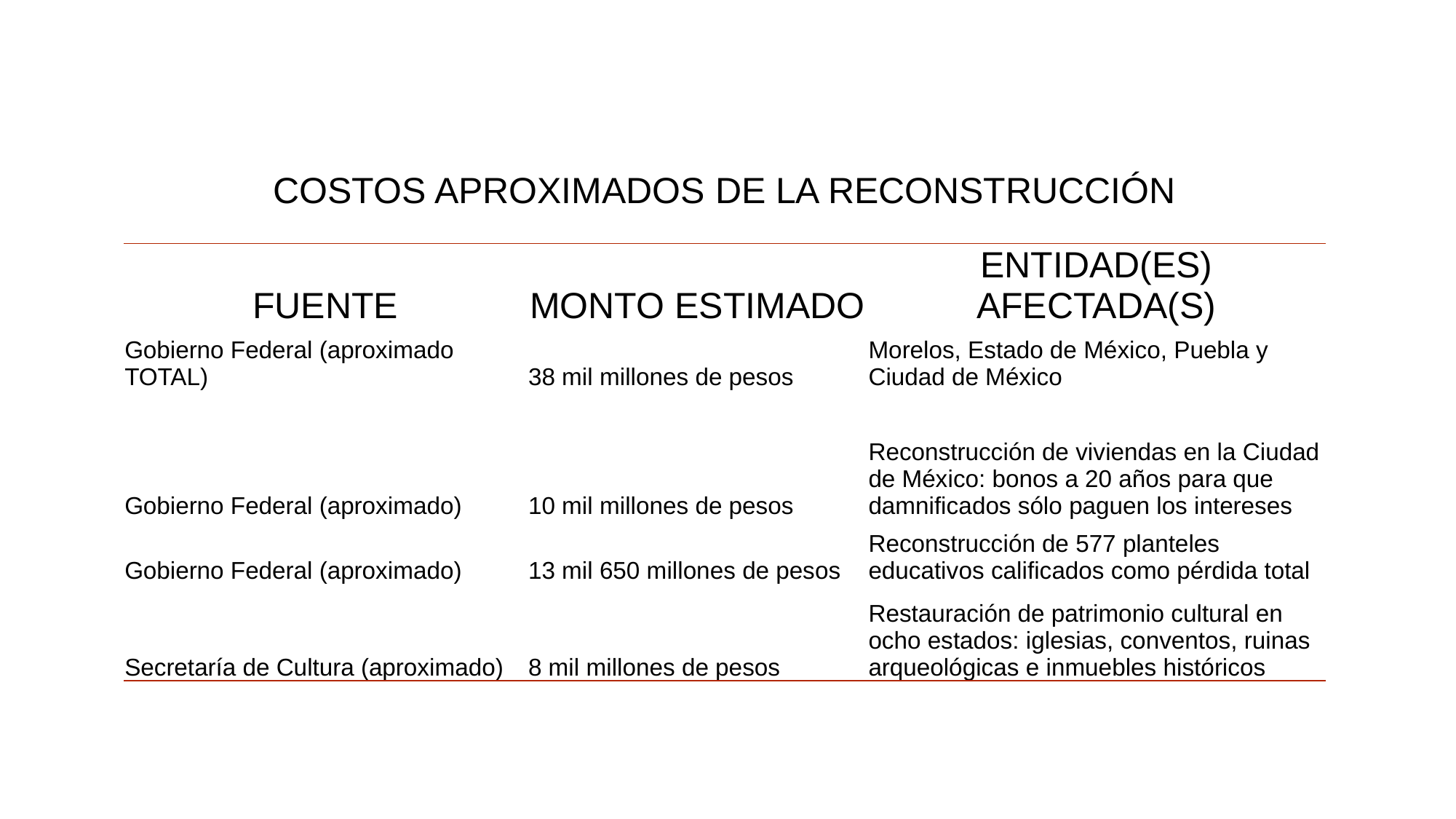

COSTOS APROXIMADOS DE LA RECONSTRUCCIÓN
| FUENTE | MONTO ESTIMADO | ENTIDAD(ES) AFECTADA(S) |
| --- | --- | --- |
| Gobierno Federal (aproximado TOTAL) | 38 mil millones de pesos | Morelos, Estado de México, Puebla y Ciudad de México |
| Gobierno Federal (aproximado) | 10 mil millones de pesos | Reconstrucción de viviendas en la Ciudad de México: bonos a 20 años para que damnificados sólo paguen los intereses |
| Gobierno Federal (aproximado) | 13 mil 650 millones de pesos | Reconstrucción de 577 planteles educativos calificados como pérdida total |
| Secretaría de Cultura (aproximado) | 8 mil millones de pesos | Restauración de patrimonio cultural en ocho estados: iglesias, conventos, ruinas arqueológicas e inmuebles históricos |